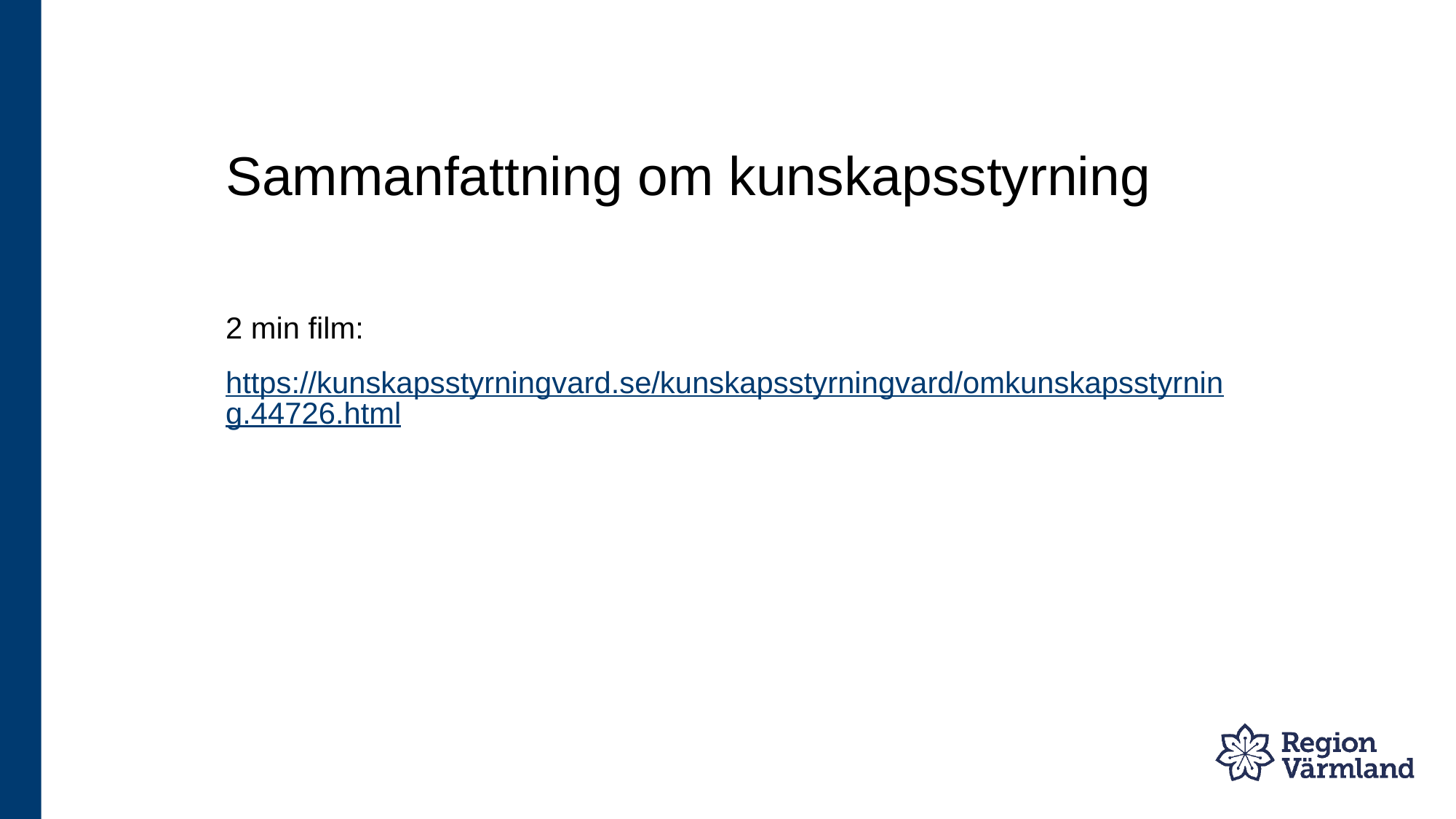

Sammanfattning om kunskapsstyrning

2 min film:
https://kunskapsstyrningvard.se/kunskapsstyrningvard/omkunskapsstyrning.44726.html